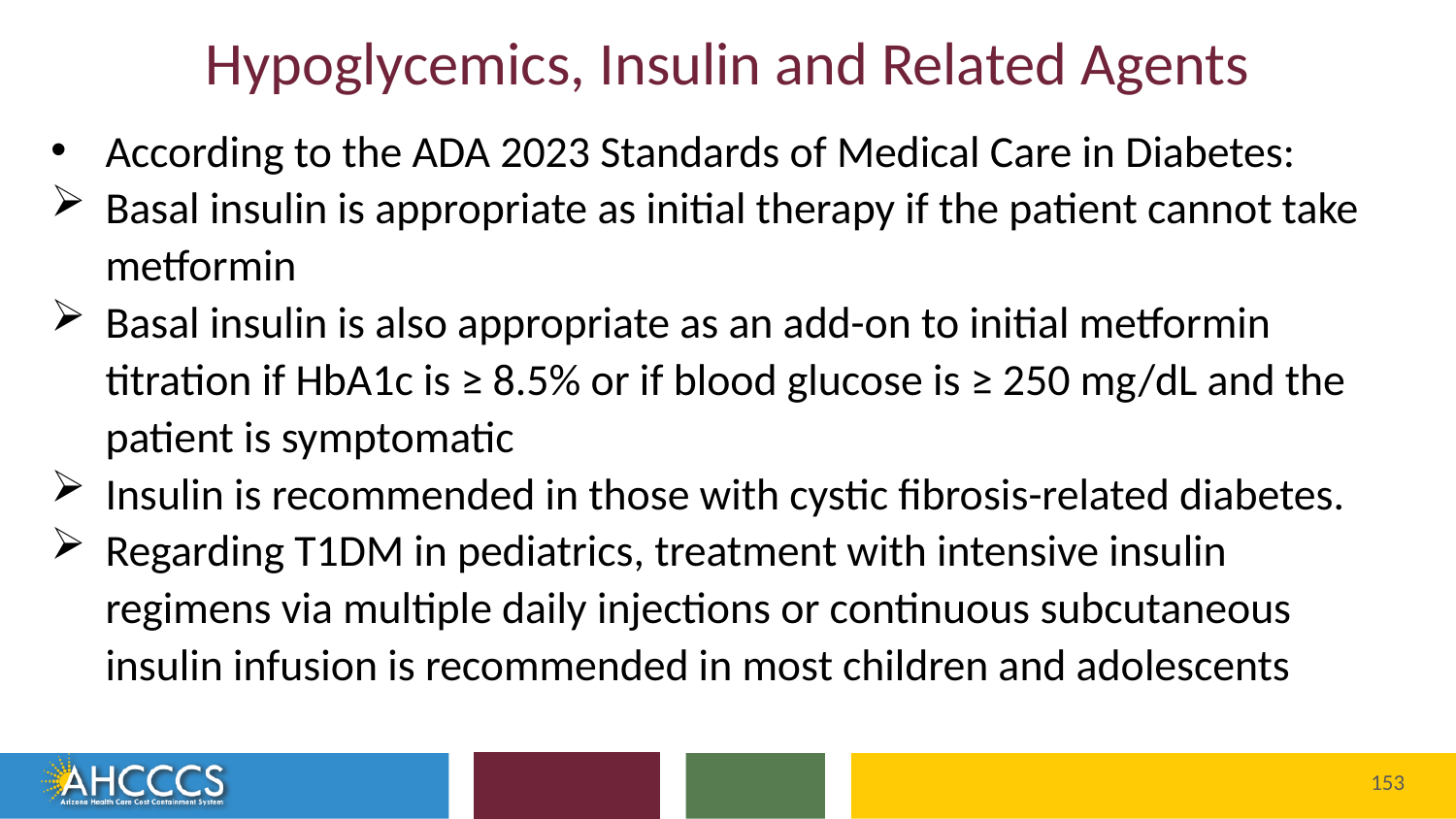

# Hypoglycemics, Insulin and Related Agents
According to the ADA 2023 Standards of Medical Care in Diabetes:
Basal insulin is appropriate as initial therapy if the patient cannot take metformin
Basal insulin is also appropriate as an add-on to initial metformin titration if HbA1c is ≥ 8.5% or if blood glucose is ≥ 250 mg/dL and the patient is symptomatic
Insulin is recommended in those with cystic fibrosis-related diabetes.
Regarding T1DM in pediatrics, treatment with intensive insulin regimens via multiple daily injections or continuous subcutaneous insulin infusion is recommended in most children and adolescents